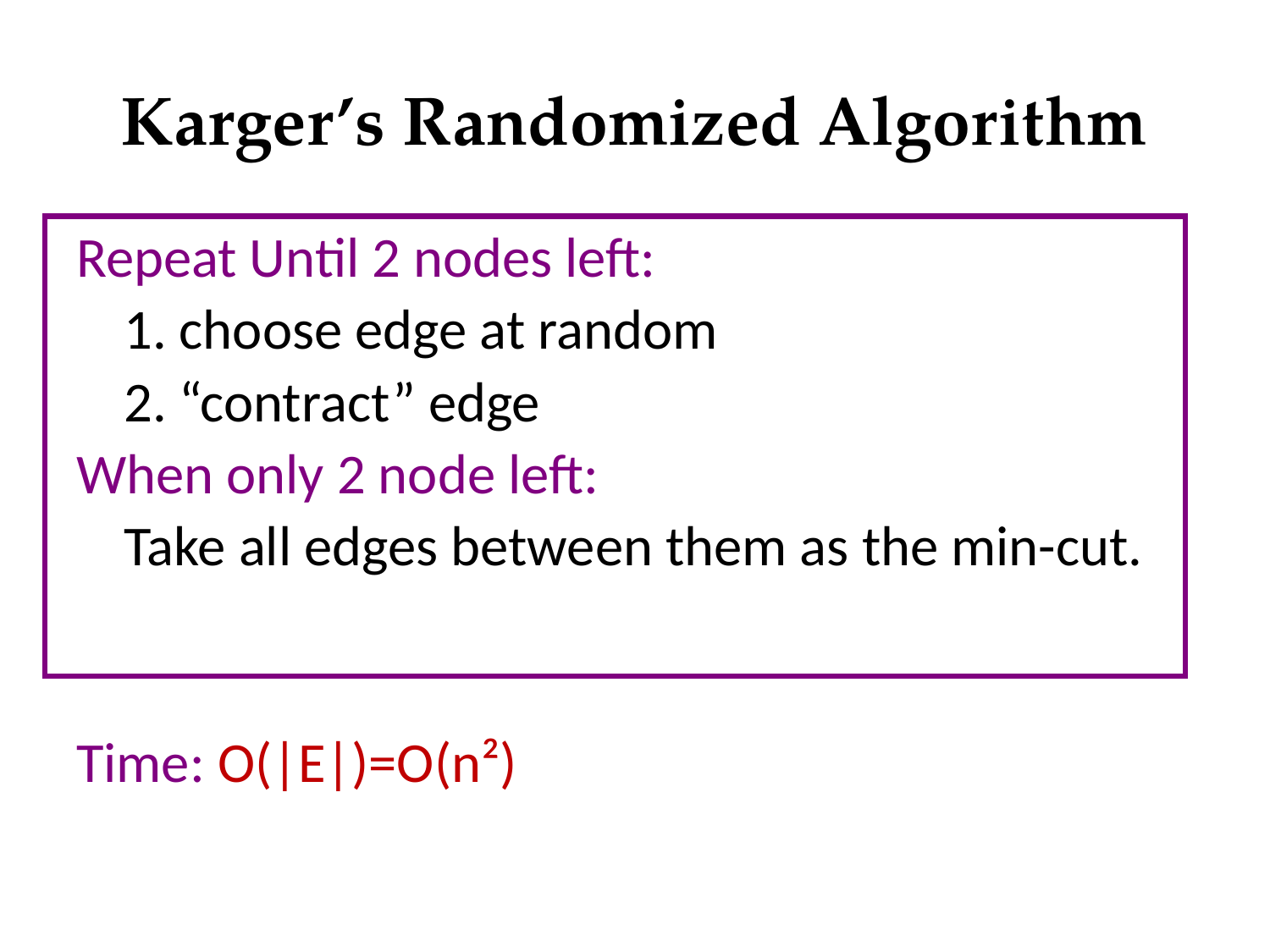

# Karger’s Randomized Algorithm

Repeat Until 2 nodes left:
	1. choose edge at random
	2. “contract” edge
When only 2 node left:
	Take all edges between them as the min-cut.

Time: O(|E|)=O(n²)